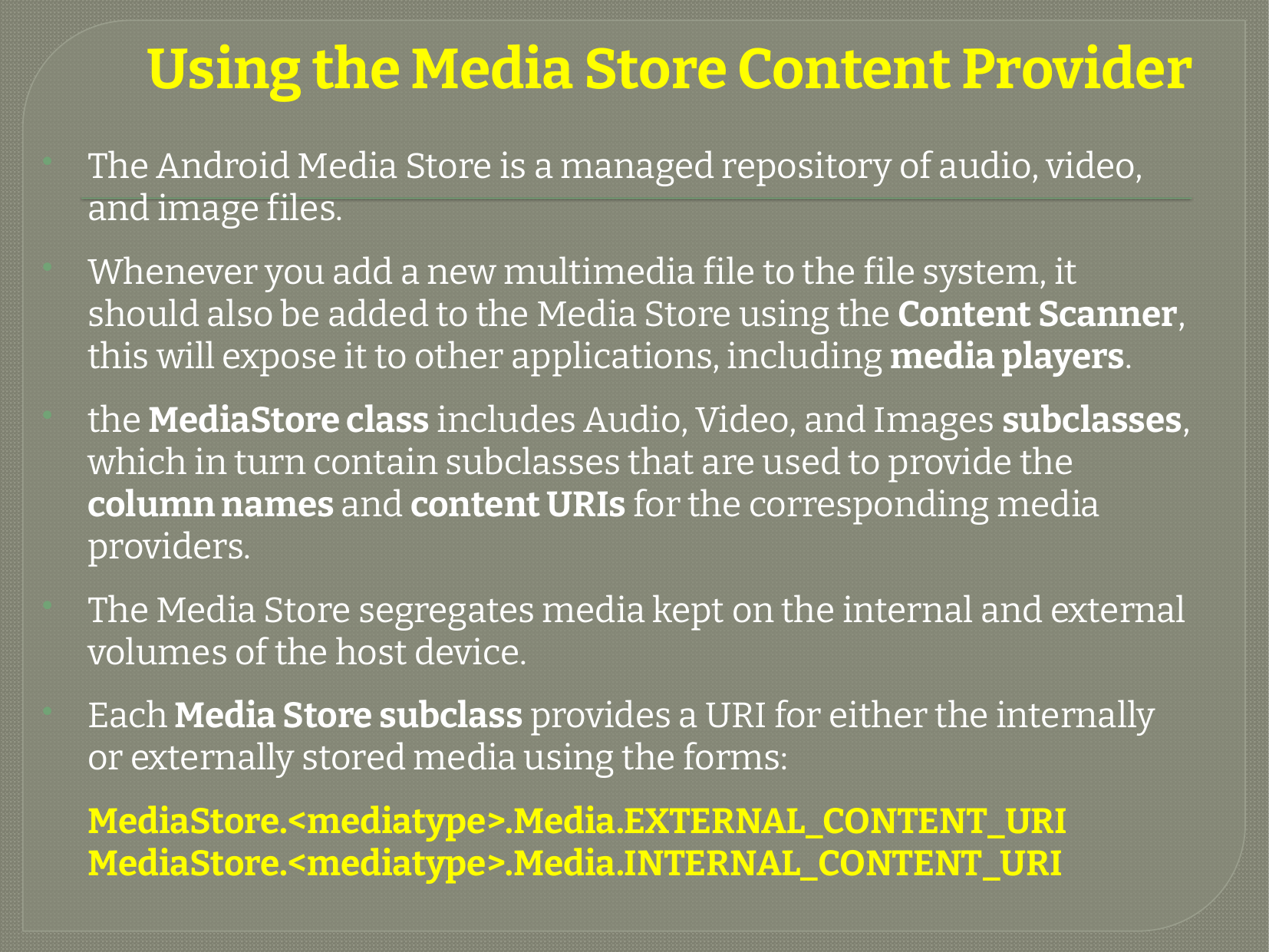

# Using the Media Store Content Provider
The Android Media Store is a managed repository of audio, video, and image files.
Whenever you add a new multimedia file to the file system, it should also be added to the Media Store using the Content Scanner, this will expose it to other applications, including media players.
the MediaStore class includes Audio, Video, and Images subclasses, which in turn contain subclasses that are used to provide the column names and content URIs for the corresponding media providers.
The Media Store segregates media kept on the internal and external volumes of the host device.
Each Media Store subclass provides a URI for either the internally or externally stored media using the forms:
	MediaStore.<mediatype>.Media.EXTERNAL_CONTENT_URI
	MediaStore.<mediatype>.Media.INTERNAL_CONTENT_URI